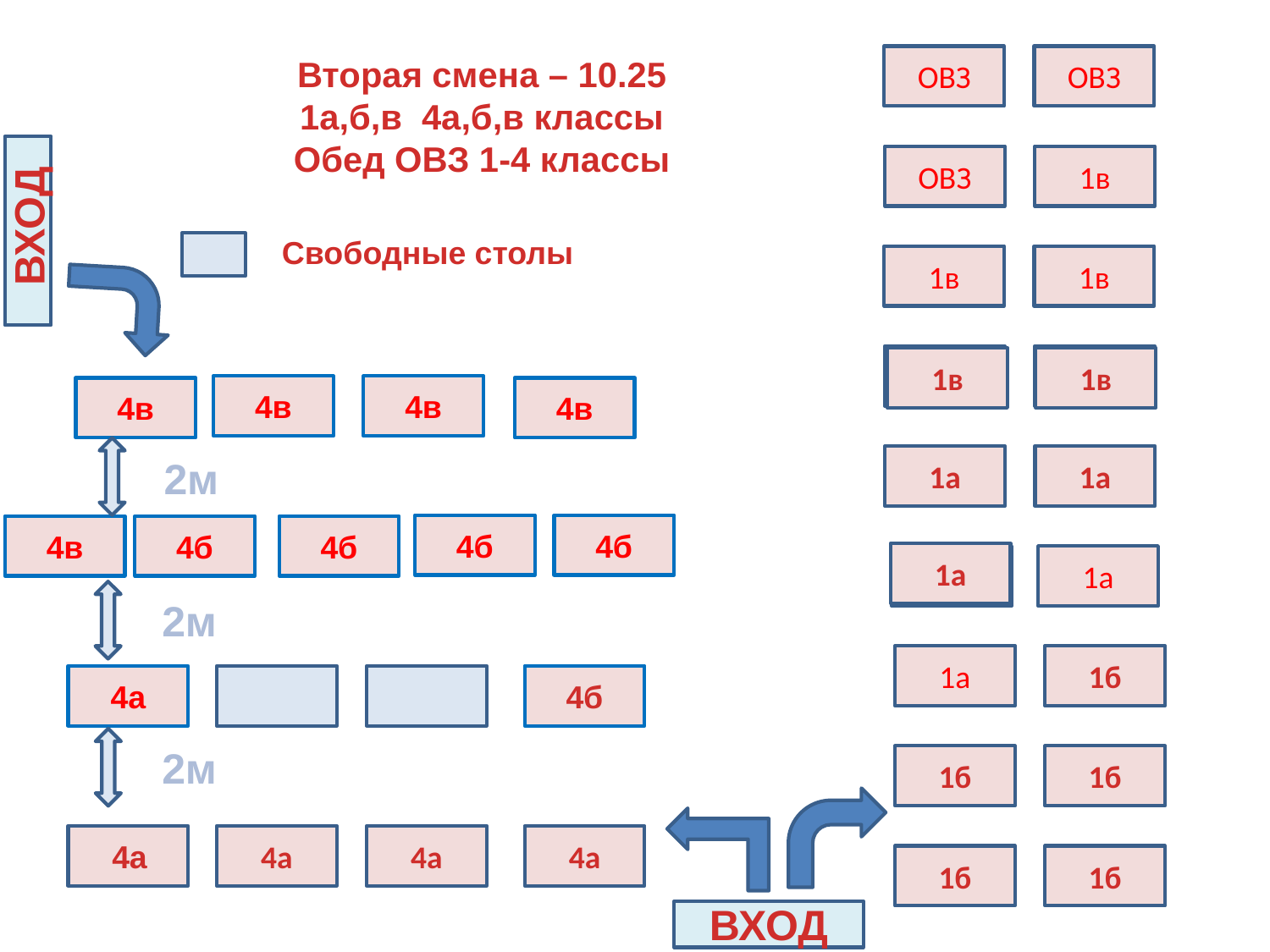

Вторая смена – 10.25
1а,б,в  4а,б,в классы
Обед ОВЗ 1-4 классы
ОВЗ
ОВЗ
ОВЗ
1в
ВХОД

Свободные столы

1в
1в

1в
1в
4в
4в
4в
4в

2м
1а
1а
4б
4б
4в
4б
4б
1а

1а

2м
1а
1б
4а

4б

2м
1б
1б

4а
4а
4а
4а
1б
1б
ВХОД